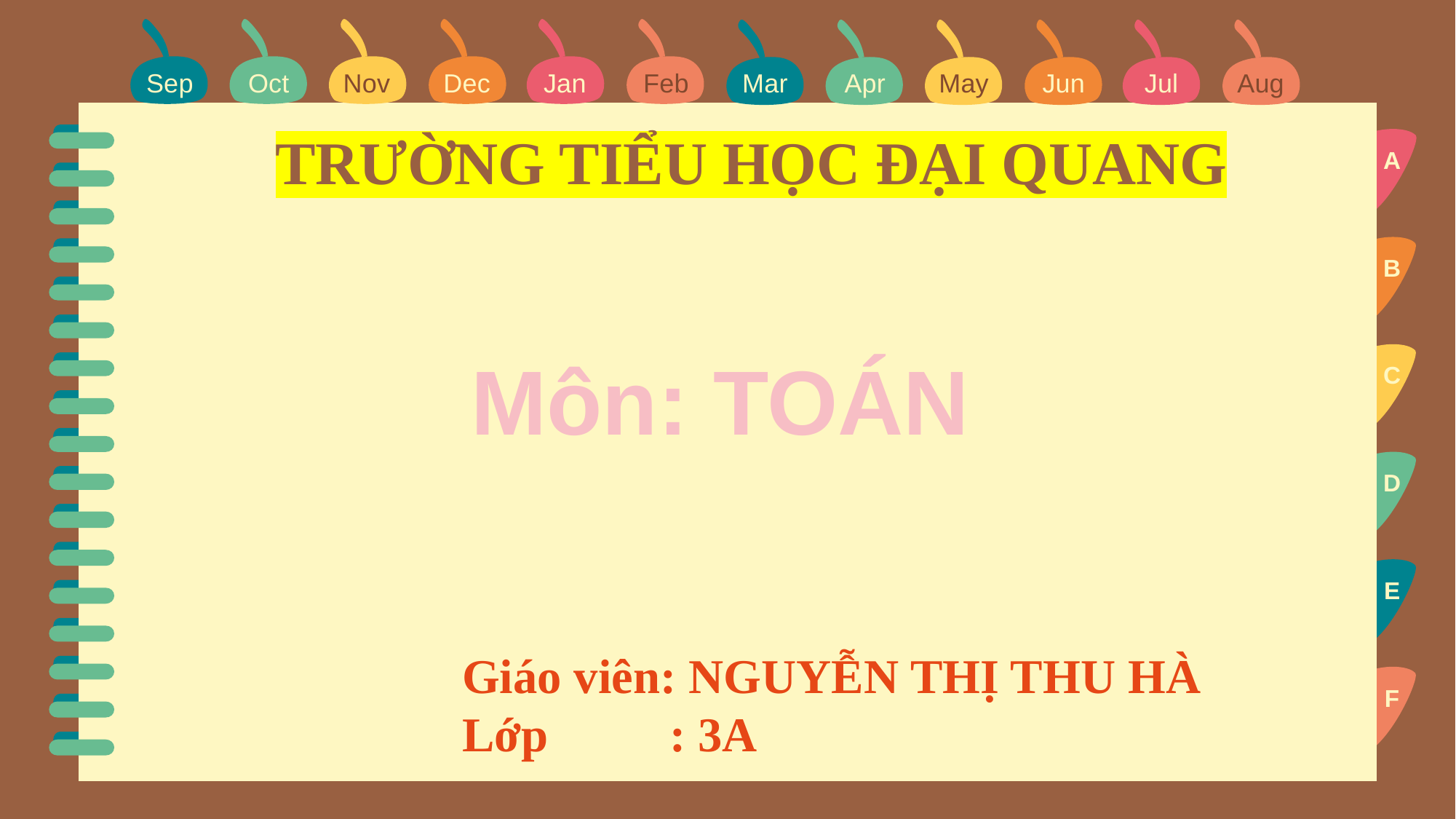

Sep
Oct
Nov
Dec
Jan
Feb
Mar
Apr
May
Jun
Jul
Aug

TRƯỜNG TIỂU HỌC ĐẠI QUANG
A
B
Môn: TOÁN
C
MÔN TOÁN - LỚP 4

D
E
        Giáo viên: NGUYỄN THỊ THU HÀ
        Lớp          : 3A
F